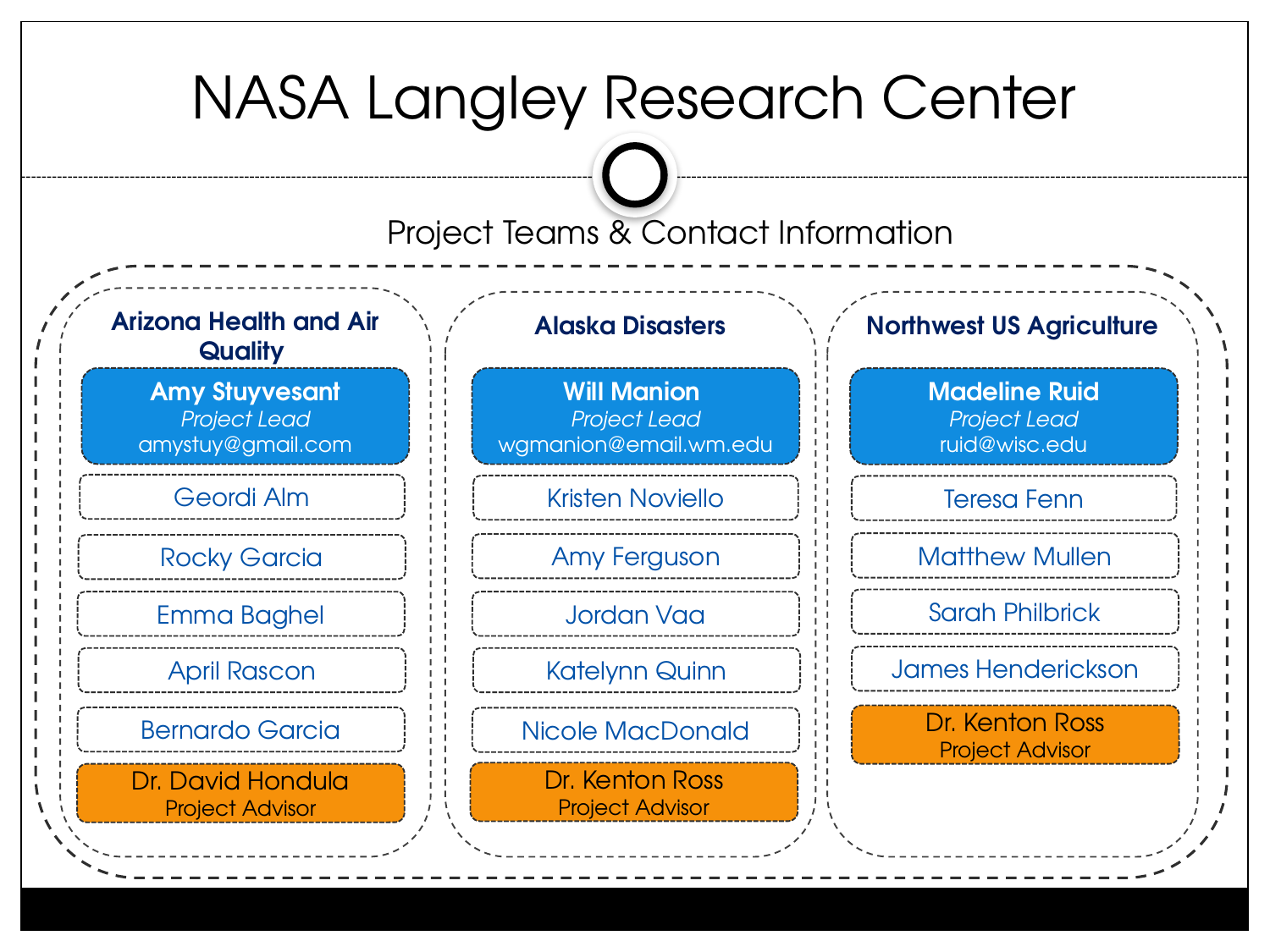

# NASA Langley Research Center
Project Teams & Contact Information

Arizona Health and Air Quality
Northwest US Agriculture
Alaska Disasters
Amy Stuyvesant
Project Lead
amystuy@gmail.com
Will Manion
Project Lead
wgmanion@email.wm.edu
Madeline Ruid
Project Lead
ruid@wisc.edu
Geordi Alm
Kristen Noviello
Teresa Fenn
Matthew Mullen
Amy Ferguson
Rocky Garcia
Sarah Philbrick
Emma Baghel
Jordan Vaa
James Henderickson
Katelynn Quinn
April Rascon
Dr. Kenton Ross
Project Advisor
Bernardo Garcia
Nicole MacDonald
Dr. Kenton Ross
Project Advisor
Dr. David Hondula
Project Advisor